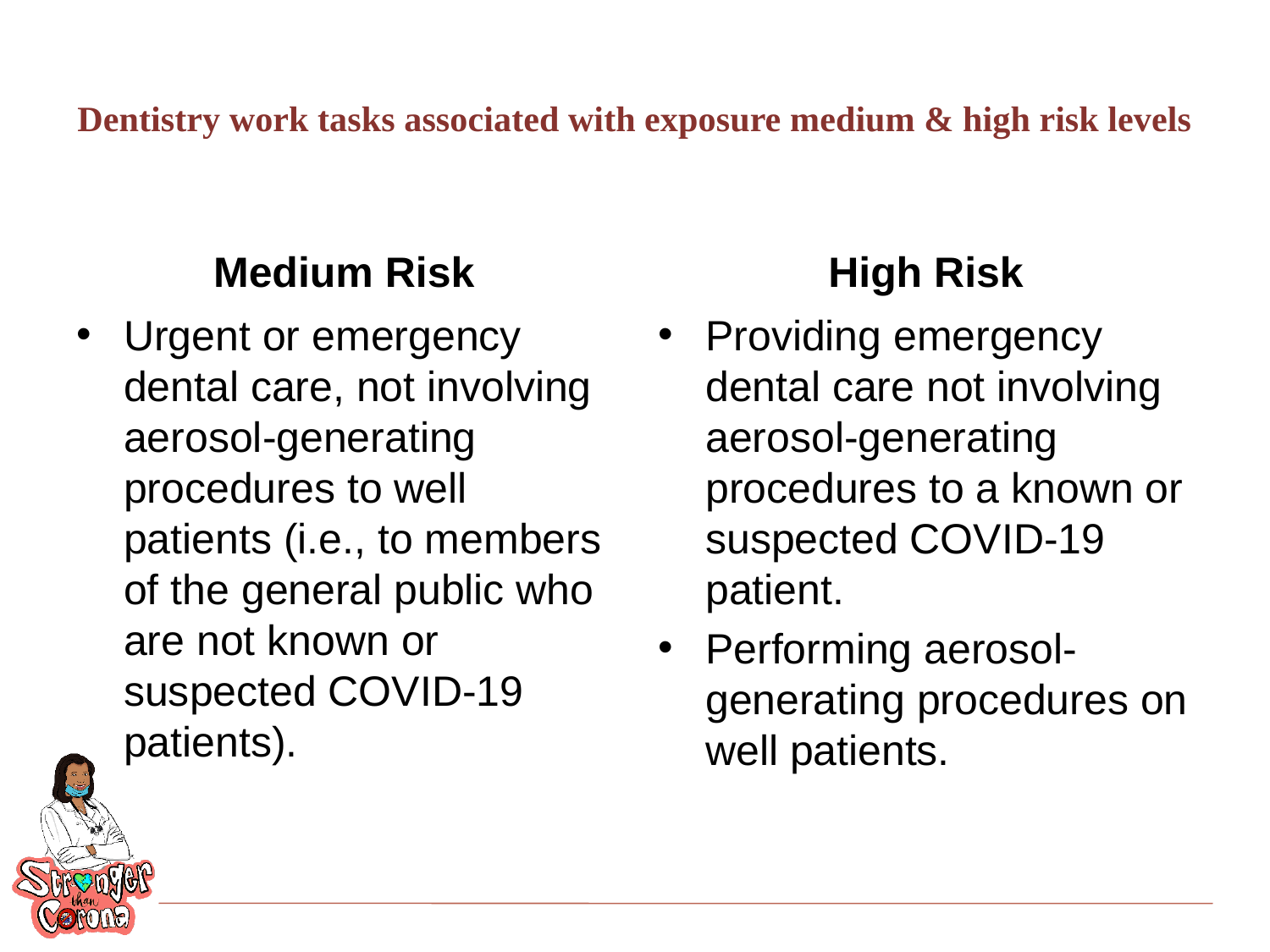

# Dentistry work tasks associated with exposure medium & high risk levels
Medium Risk

High Risk
Urgent or emergency dental care, not involving aerosol-generating procedures to well patients (i.e., to members of the general public who are not known or suspected COVID-19 patients).
Providing emergency dental care not involving aerosol-generating procedures to a known or suspected COVID-19 patient.
Performing aerosol-generating procedures on well patients.